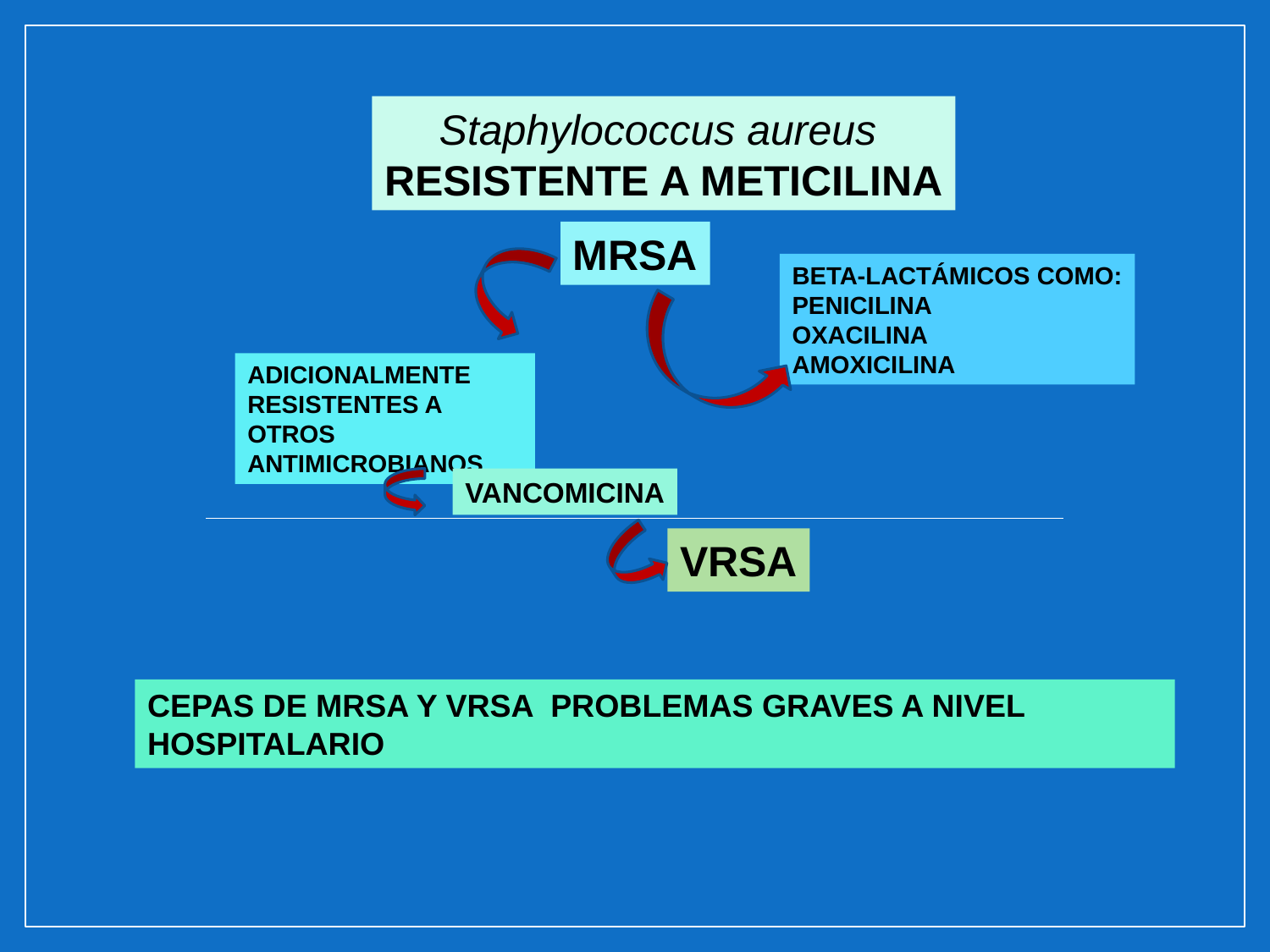

Staphylococcus aureus
RESISTENTE A METICILINA
MRSA

BETA-LACTÁMICOS COMO:
PENICILINA
OXACILINA
AMOXICILINA

ADICIONALMENTE RESISTENTES A OTROS ANTIMICROBIANOS

VANCOMICINA

VRSA
CEPAS DE MRSA Y VRSA  PROBLEMAS GRAVES A NIVEL HOSPITALARIO